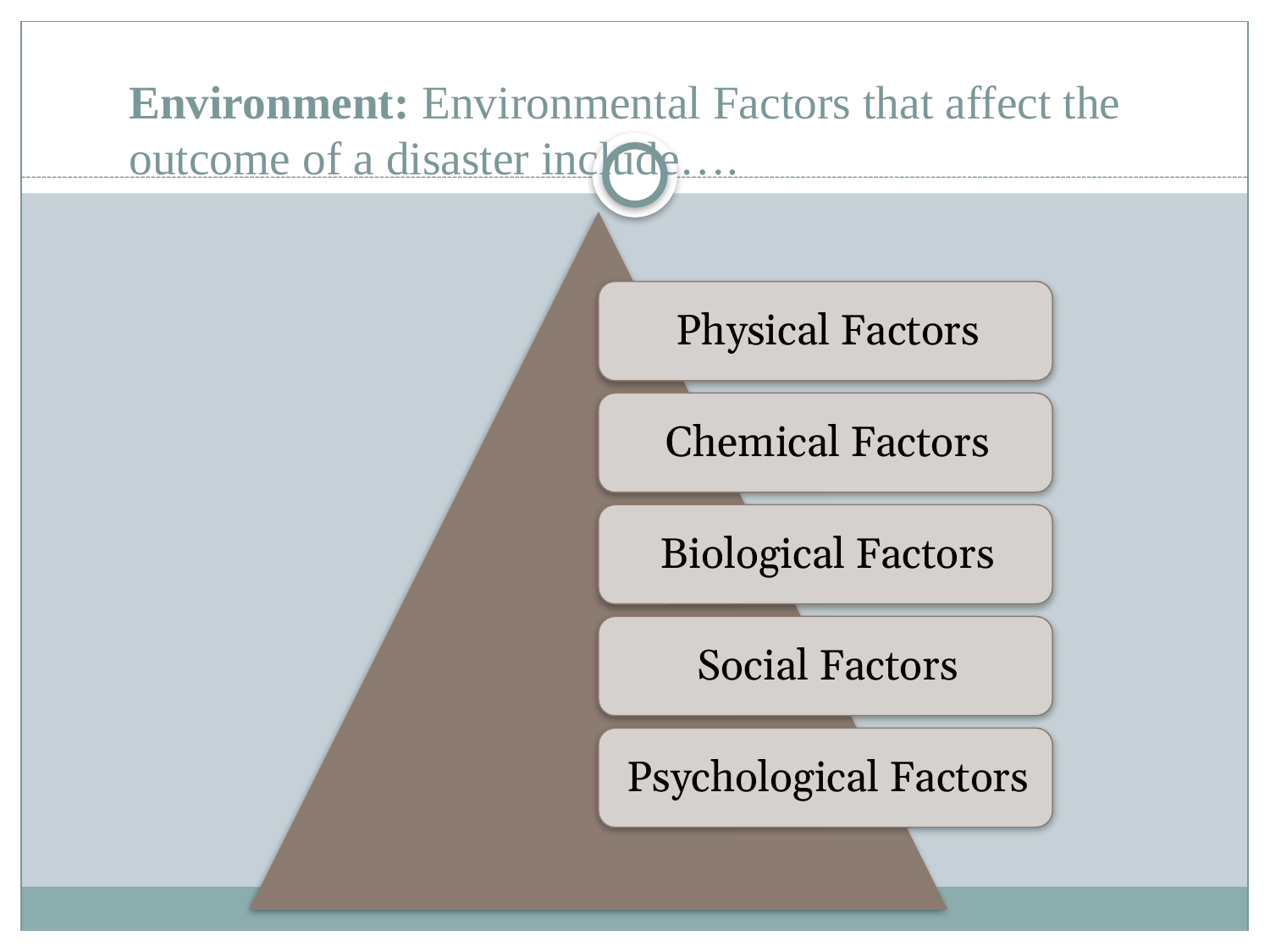

# Environment: Environmental Factors that affect the outcome of a disaster include….

Physical Factors
Chemical Factors
Biological Factors
Social Factors
Psychological Factors